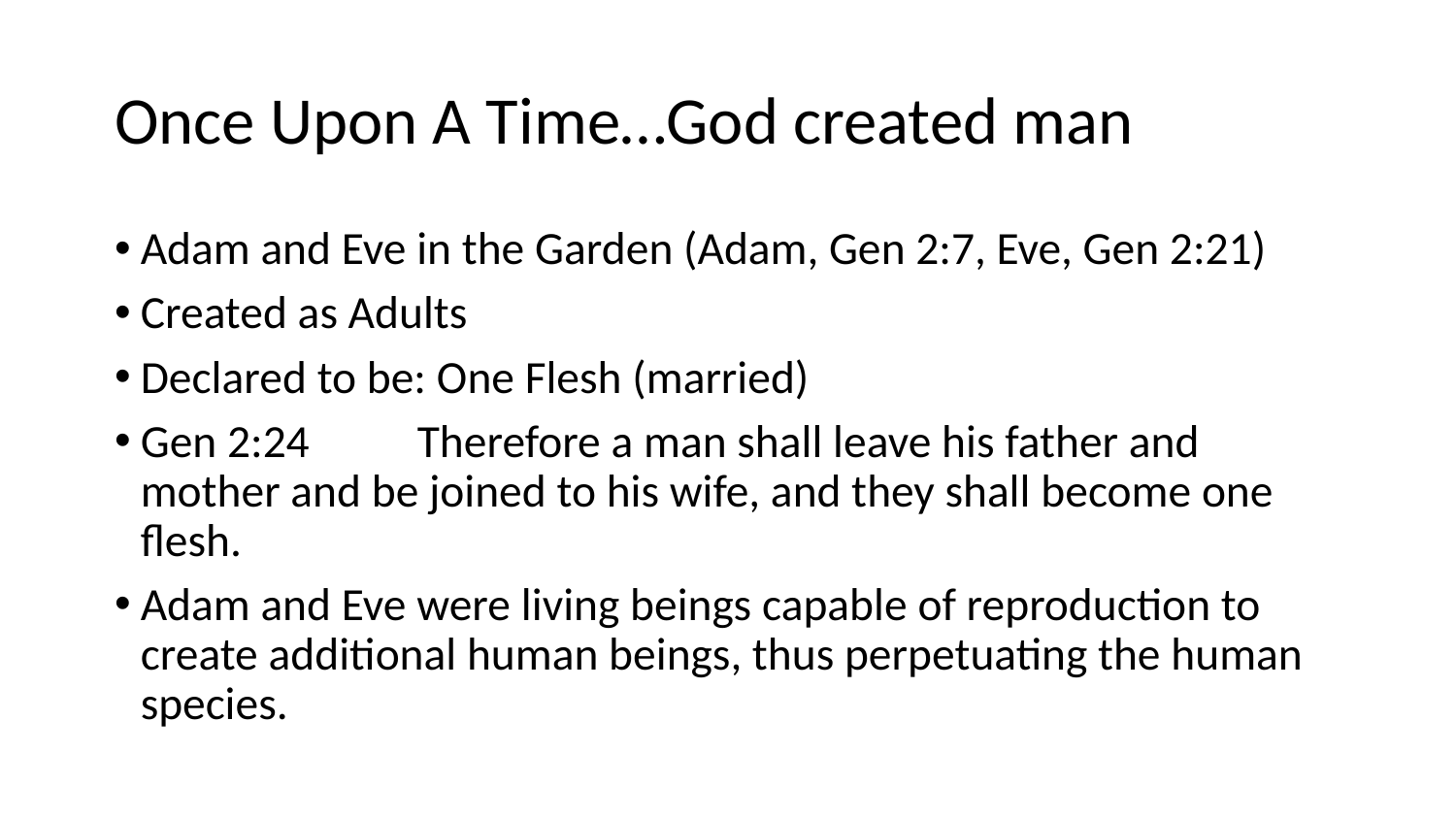

# Once Upon A Time…God created man
Adam and Eve in the Garden (Adam, Gen 2:7, Eve, Gen 2:21)
Created as Adults
Declared to be: One Flesh (married)
Gen 2:24	Therefore a man shall leave his father and mother and be joined to his wife, and they shall become one flesh.
Adam and Eve were living beings capable of reproduction to create additional human beings, thus perpetuating the human species.